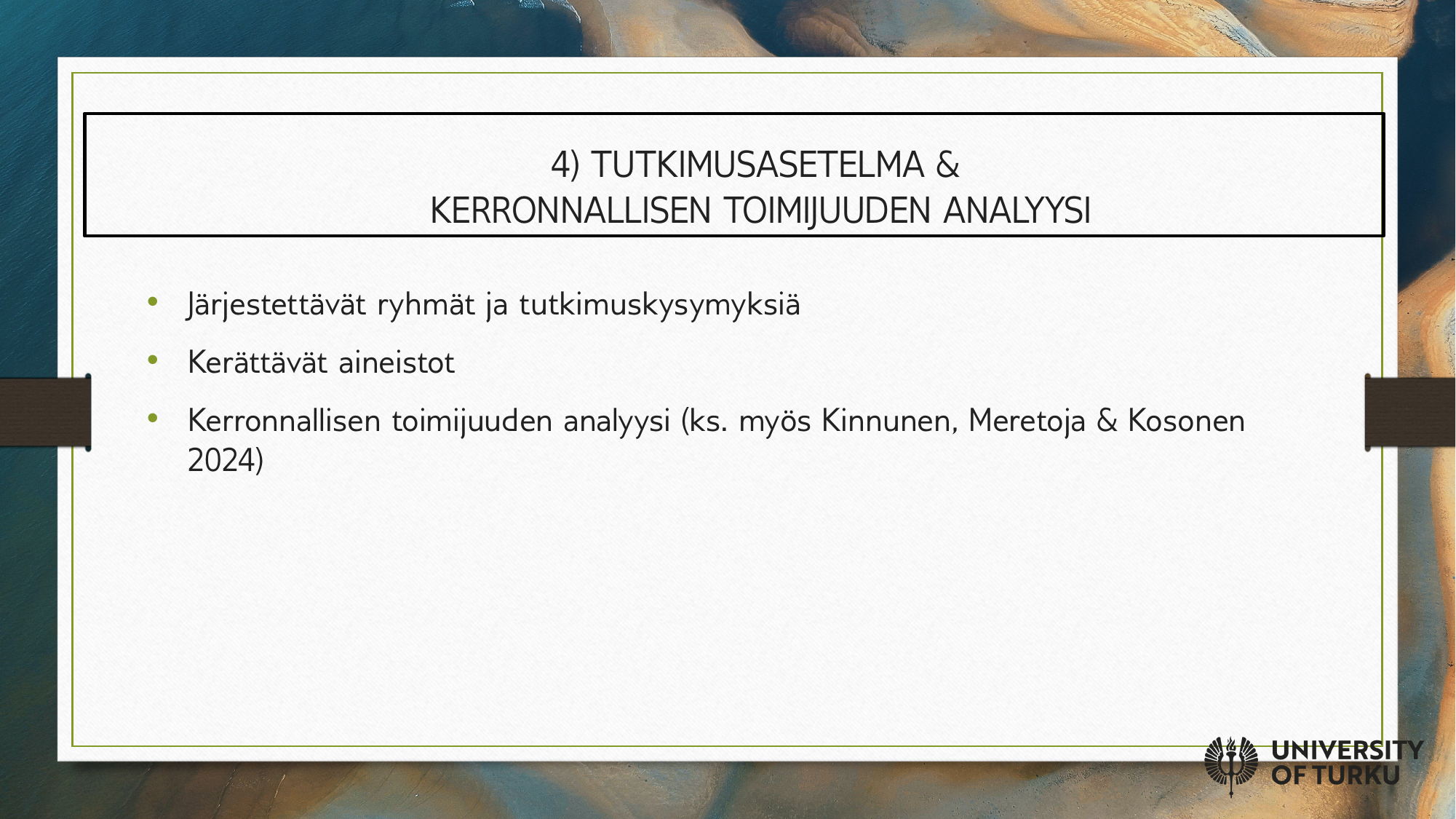

# 4) TUTKIMUSASETELMA & KERRONNALLISEN TOIMIJUUDEN ANALYYSI

Järjestettävät ryhmät ja tutkimuskysymyksiä
Kerättävät aineistot
Kerronnallisen toimijuuden analyysi (ks. myös Kinnunen, Meretoja & Kosonen 2024)